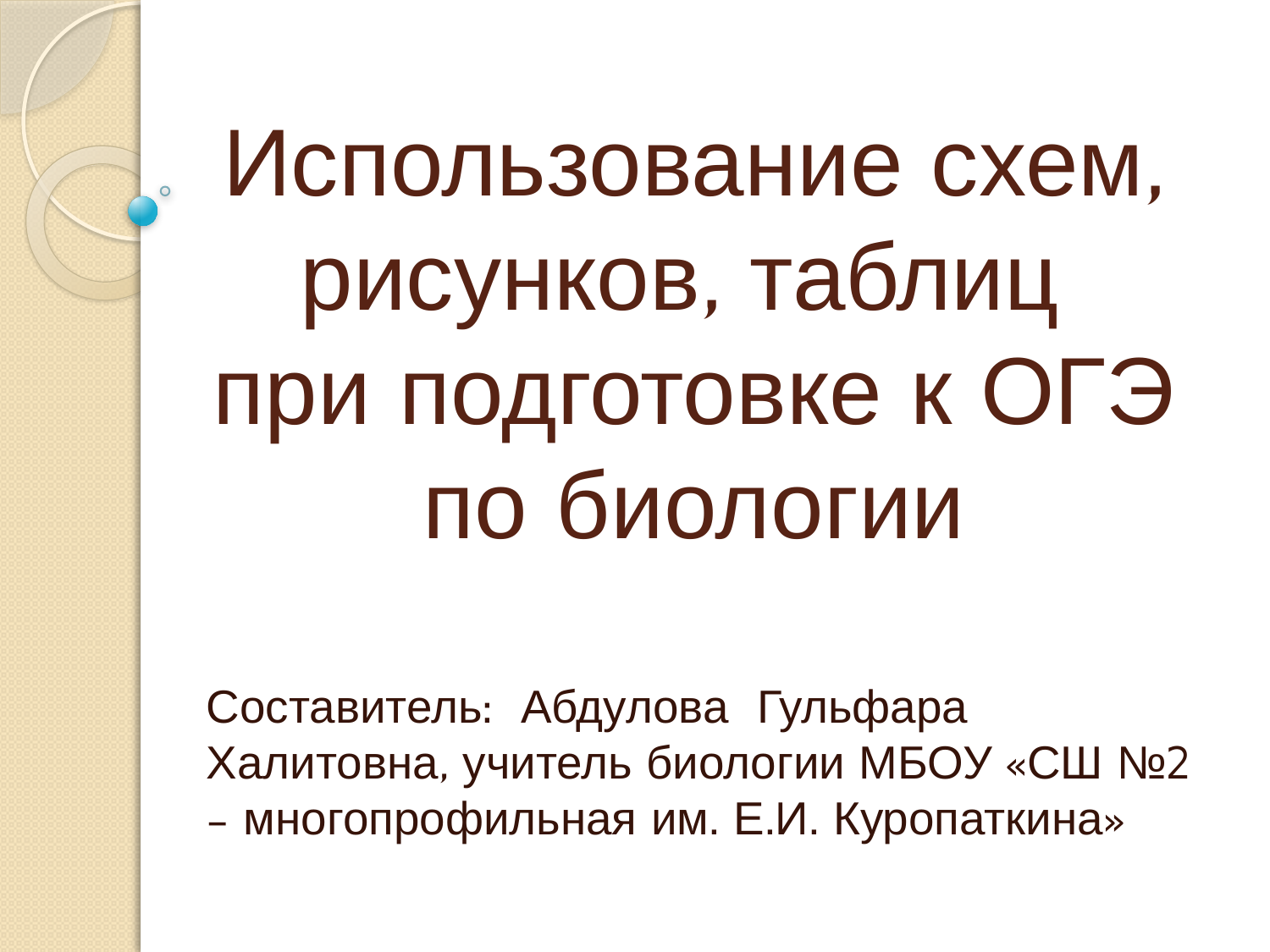

# Использование схем, рисунков, таблиц при подготовке к ОГЭ по биологии
Составитель:  Абдулова  Гульфара  Халитовна, учитель биологии МБОУ «СШ №2 – многопрофильная им. Е.И. Куропаткина»